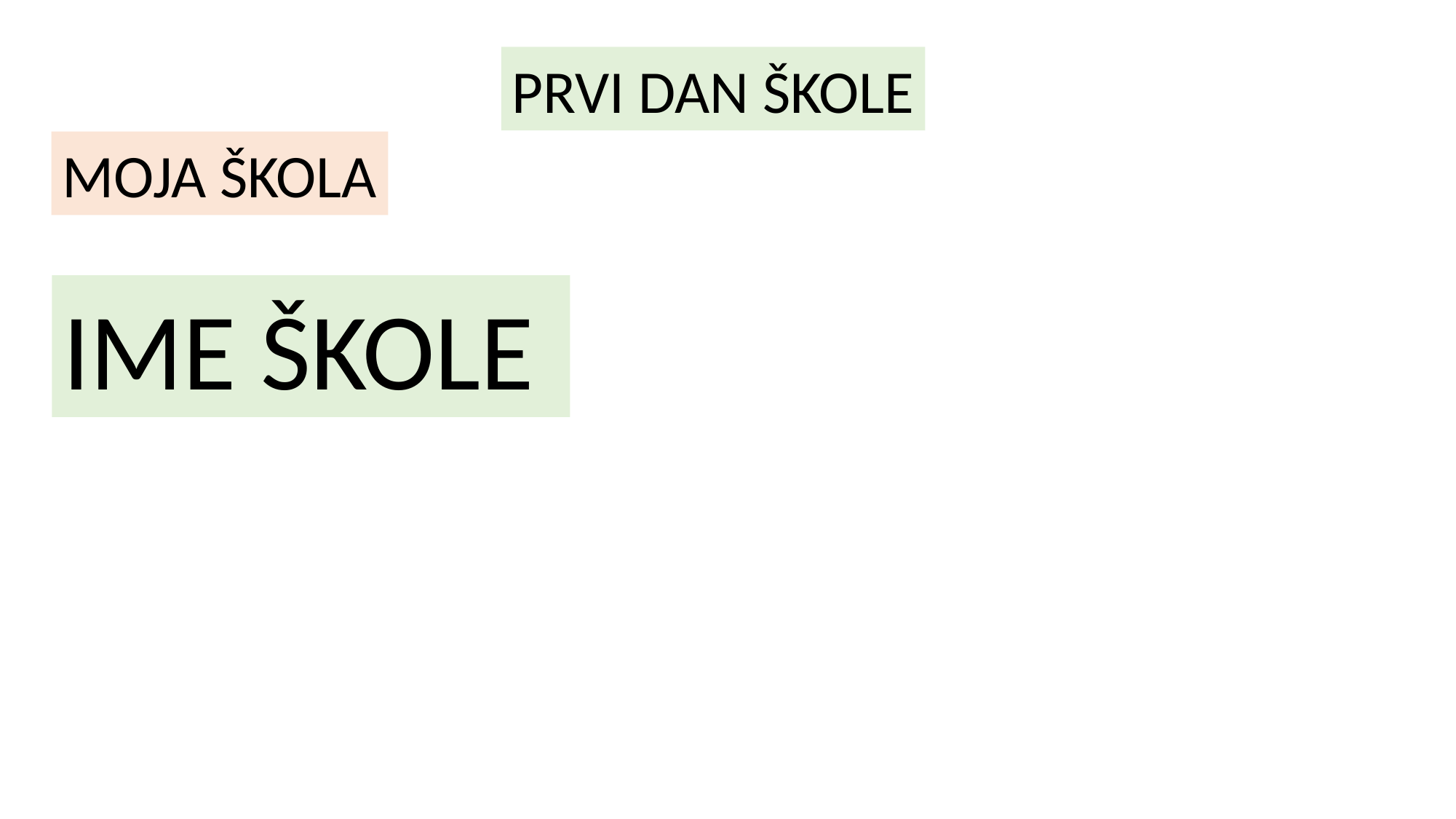

PRVI DAN ŠKOLE
MOJA ŠKOLA
IME ŠKOLE